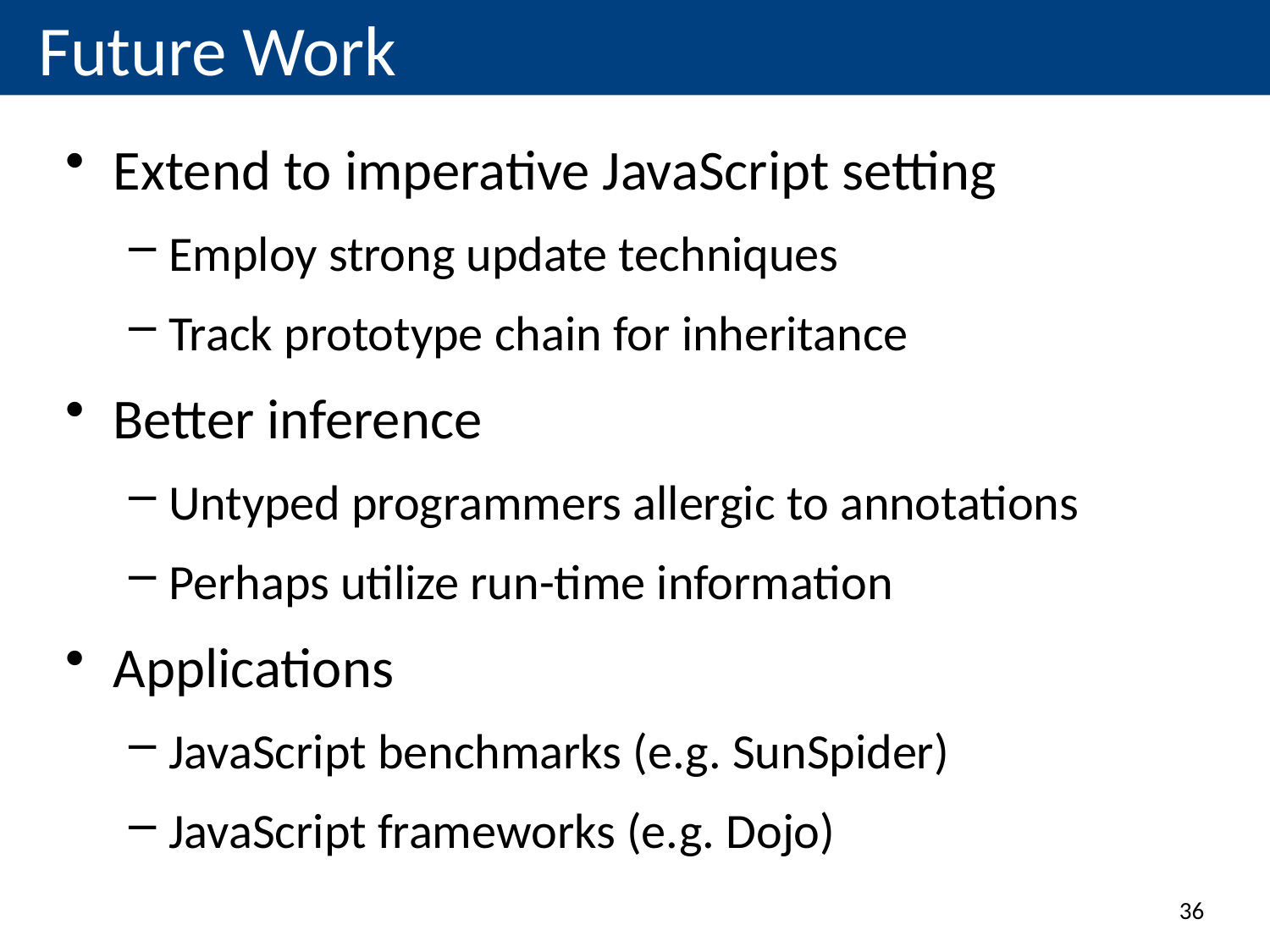

# Future Work
Extend to imperative JavaScript setting
Employ strong update techniques
Track prototype chain for inheritance
Better inference
Untyped programmers allergic to annotations
Perhaps utilize run-time information
Applications
JavaScript benchmarks (e.g. SunSpider)
JavaScript frameworks (e.g. Dojo)
36